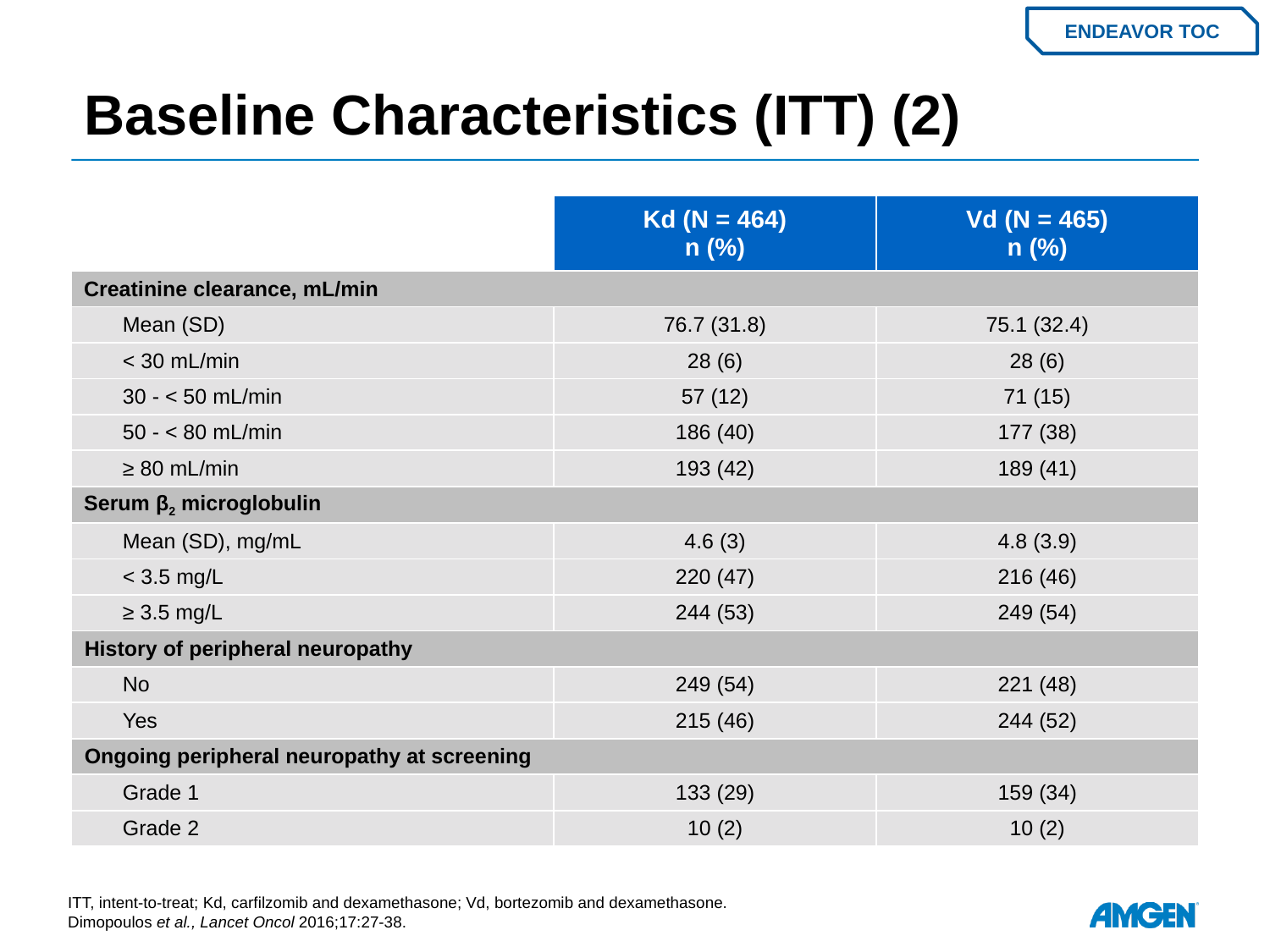

# Baseline Characteristics (ITT) (2)
ENDEAVOR TOC
|  | Kd (N = 464) n (%) | Vd (N = 465) n (%) |
| --- | --- | --- |
| Creatinine clearance, mL/min |  |  |
| Mean (SD) | 76.7 (31.8) | 75.1 (32.4) |
| < 30 mL/min | 28 (6) | 28 (6) |
| 30 - < 50 mL/min | 57 (12) | 71 (15) |
| 50 - < 80 mL/min | 186 (40) | 177 (38) |
| ≥ 80 mL/min | 193 (42) | 189 (41) |
| Serum β2 microglobulin |  |  |
| Mean (SD), mg/mL | 4.6 (3) | 4.8 (3.9) |
| < 3.5 mg/L | 220 (47) | 216 (46) |
| ≥ 3.5 mg/L | 244 (53) | 249 (54) |
| History of peripheral neuropathy |  |  |
| No | 249 (54) | 221 (48) |
| Yes | 215 (46) | 244 (52) |
| Ongoing peripheral neuropathy at screening |  |  |
| Grade 1 | 133 (29) | 159 (34) |
| Grade 2 | 10 (2) | 10 (2) |
ITT, intent-to-treat; Kd, carfilzomib and dexamethasone; Vd, bortezomib and dexamethasone.
Dimopoulos et al., Lancet Oncol 2016;17:27-38.